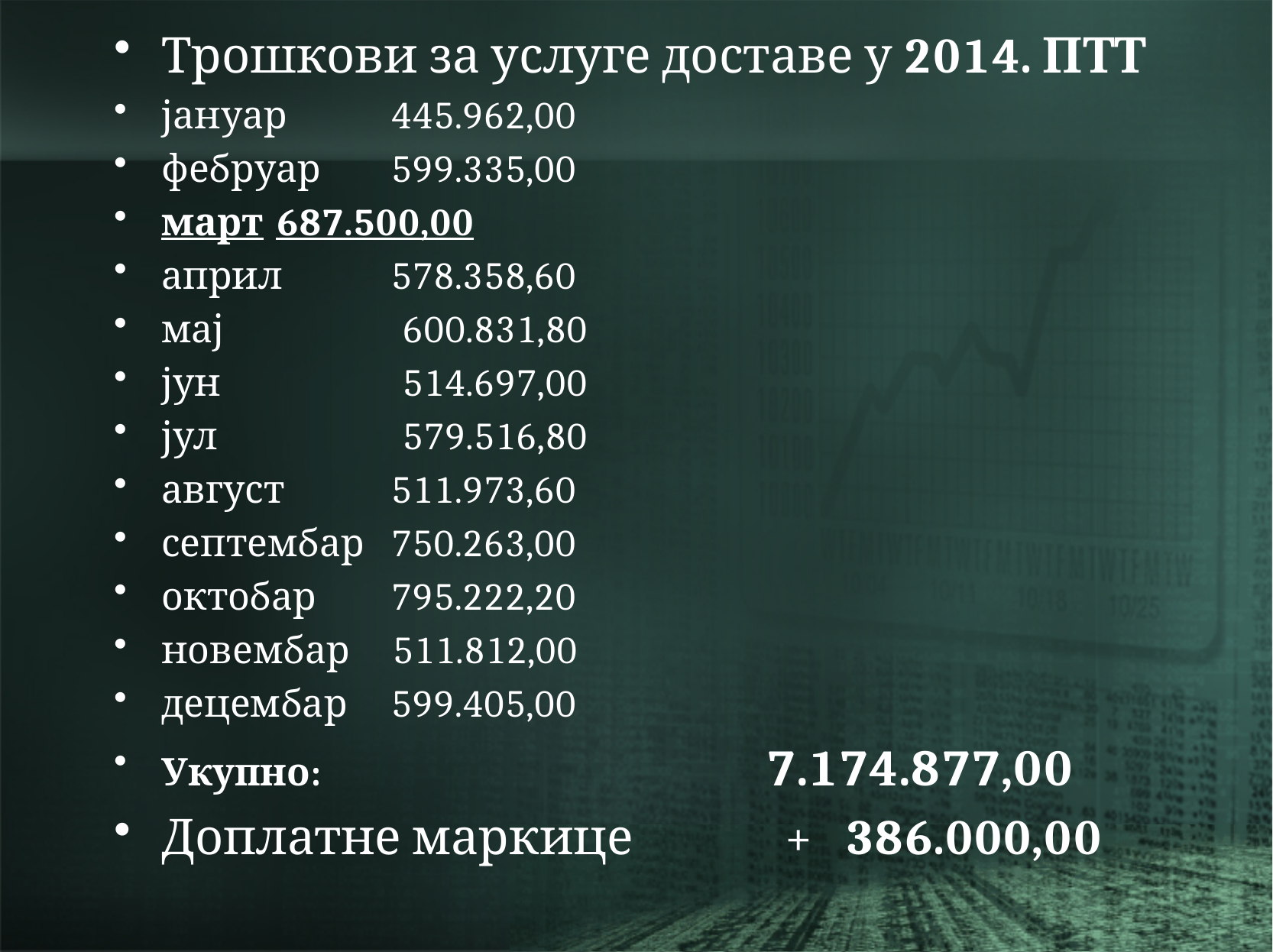

Трошкови за услуге доставе у 2014. ПТТ
јануар	445.962,00
фебруар	599.335,00
март	687.500,00
април	578.358,60
мај	               600.831,80
јун	               514.697,00
јул	               579.516,80
август	511.973,60
септембар	750.263,00
октобар	795.222,20
новембар     511.812,00
децембар	599.405,00
Укупно:                                                     7.174.877,00
Доплатне маркице              +   386.000,00